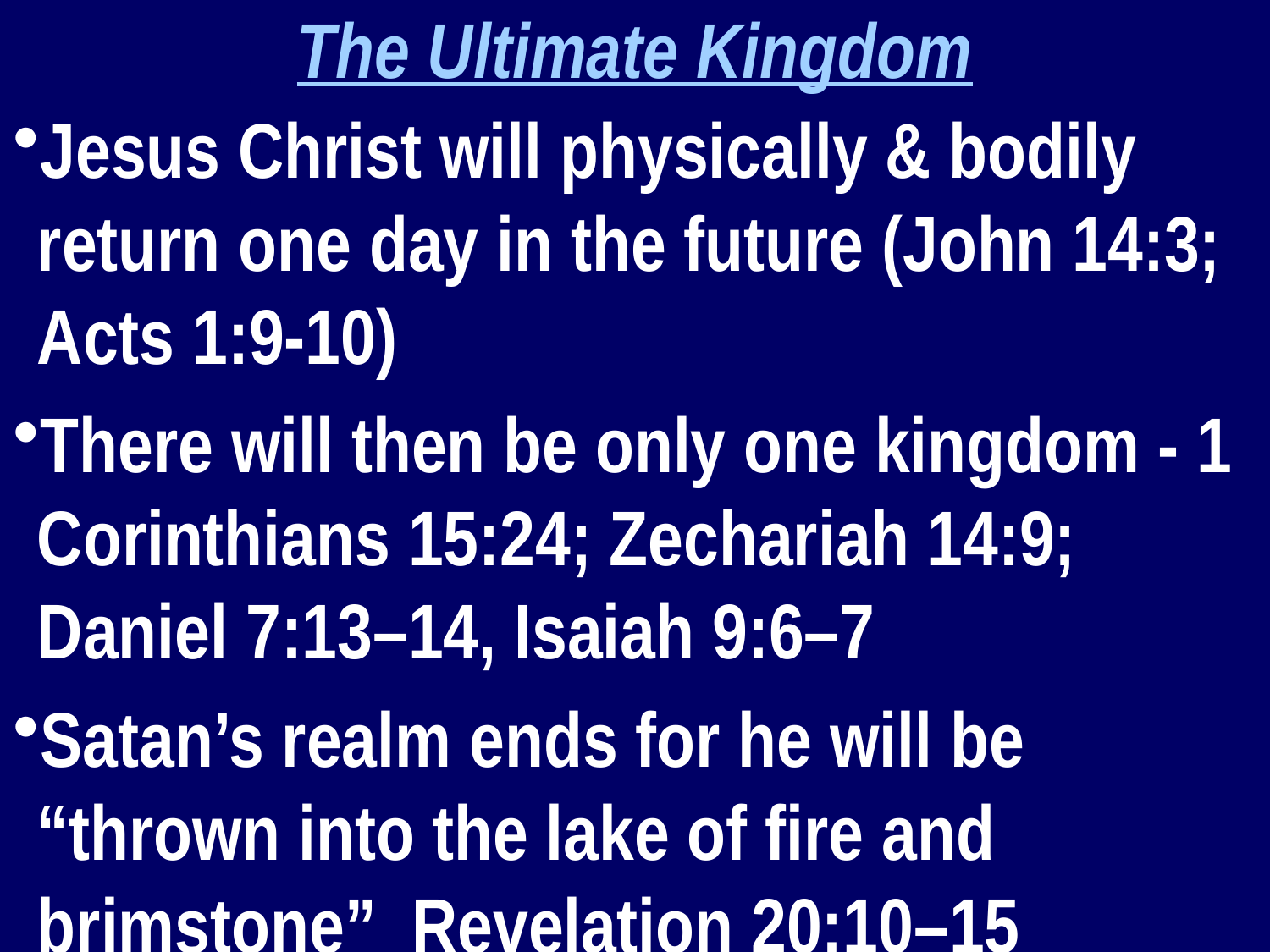

The Ultimate Kingdom
Jesus Christ will physically & bodily return one day in the future (John 14:3; Acts 1:9-10)
There will then be only one kingdom - 1 Corinthians 15:24; Zechariah 14:9; Daniel 7:13–14, Isaiah 9:6–7
Satan’s realm ends for he will be “thrown into the lake of fire and brimstone”  Revelation 20:10–15
We look forward to the new heavens & earth - Revelation 21:1–8
Heed the admonition of 2 Peter 3 to live life in light of the consummation of this age & start of eternity